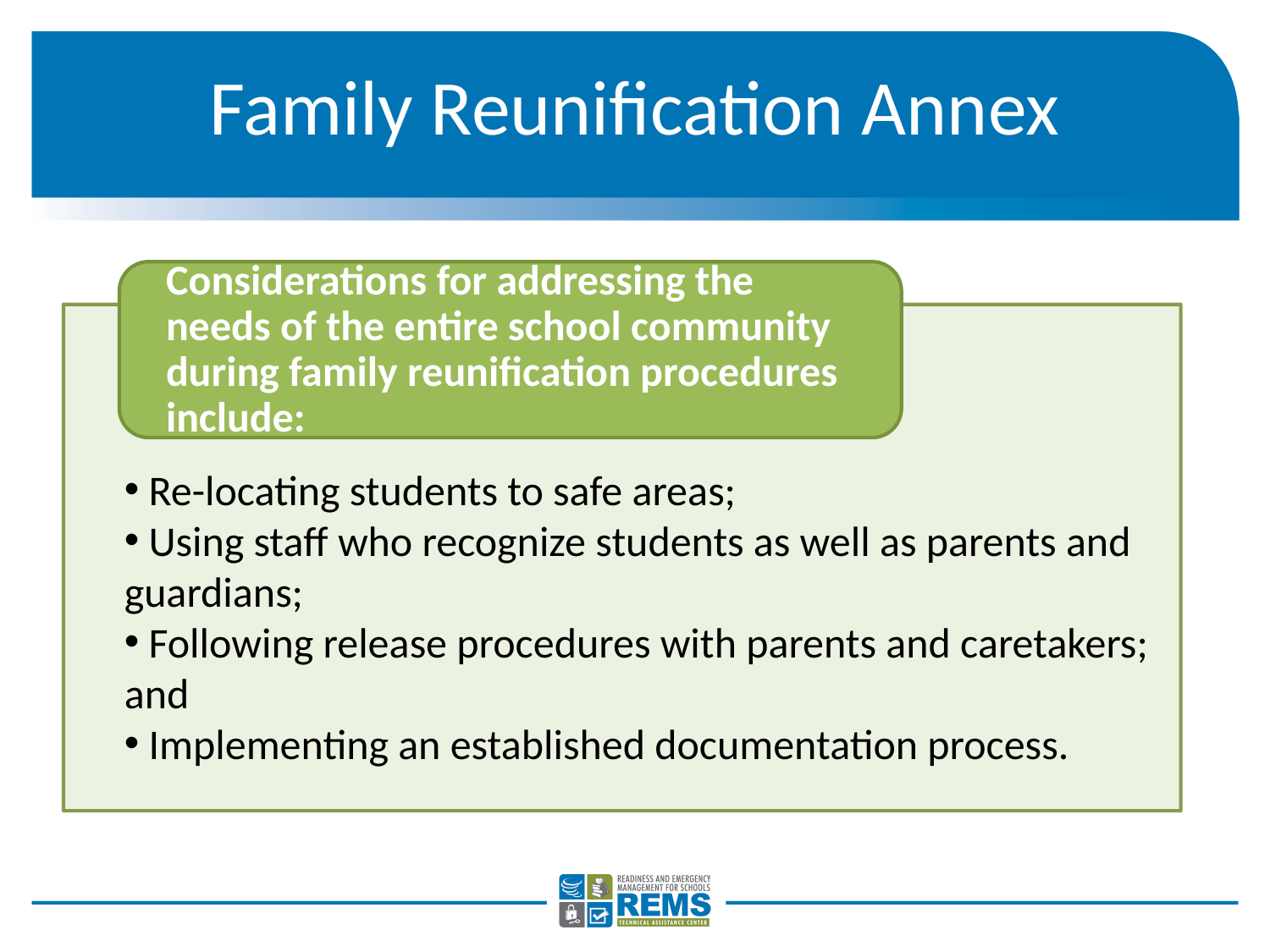

# Family Reunification Annex

Considerations for addressing the needs of the entire school community during family reunification procedures include:
 Re-locating students to safe areas;
 Using staff who recognize students as well as parents and guardians;
 Following release procedures with parents and caretakers; and
 Implementing an established documentation process.